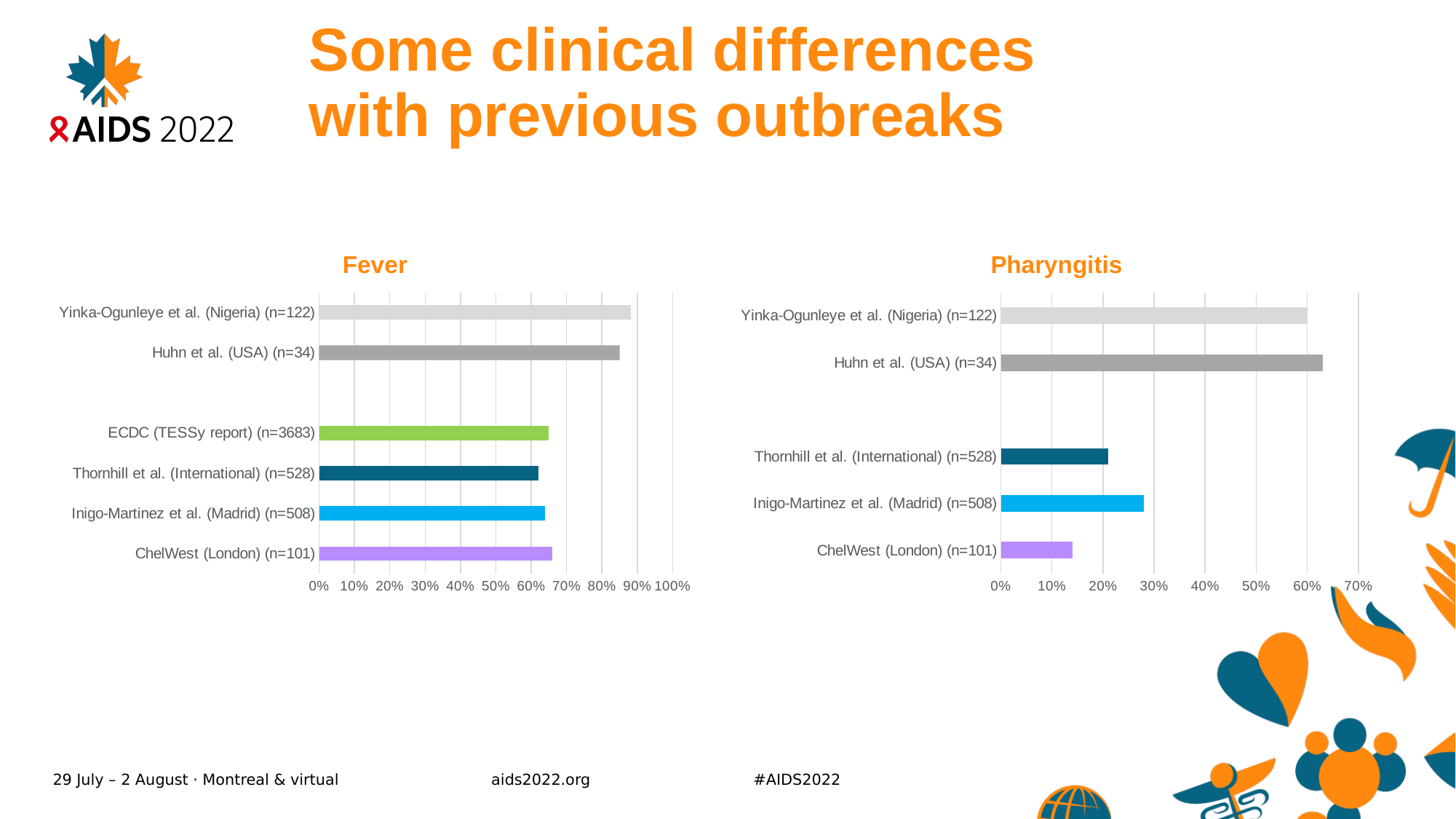

Some clinical differences
with previous outbreaks

### Chart:

| Category | Fever |
|---|---|
| ChelWest (London) (n=101) | 0.66 |
| Inigo-Martinez et al. (Madrid) (n=508) | 0.64 |
| Thornhill et al. (International) (n=528) | 0.62 |
| ECDC (TESSy report) (n=3683) | 0.65 |
|  | None |
| Huhn et al. (USA) (n=34) | 0.85 |
| Yinka-Ogunleye et al. (Nigeria) (n=122) | 0.88 |

### Chart:

| Category | Pharyngitis |
|---|---|
| ChelWest (London) (n=101) | 0.14 |
| Inigo-Martinez et al. (Madrid) (n=508) | 0.28 |
| Thornhill et al. (International) (n=528) | 0.21 |
|  | None |
| Huhn et al. (USA) (n=34) | 0.63 |
| Yinka-Ogunleye et al. (Nigeria) (n=122) | 0.6 |